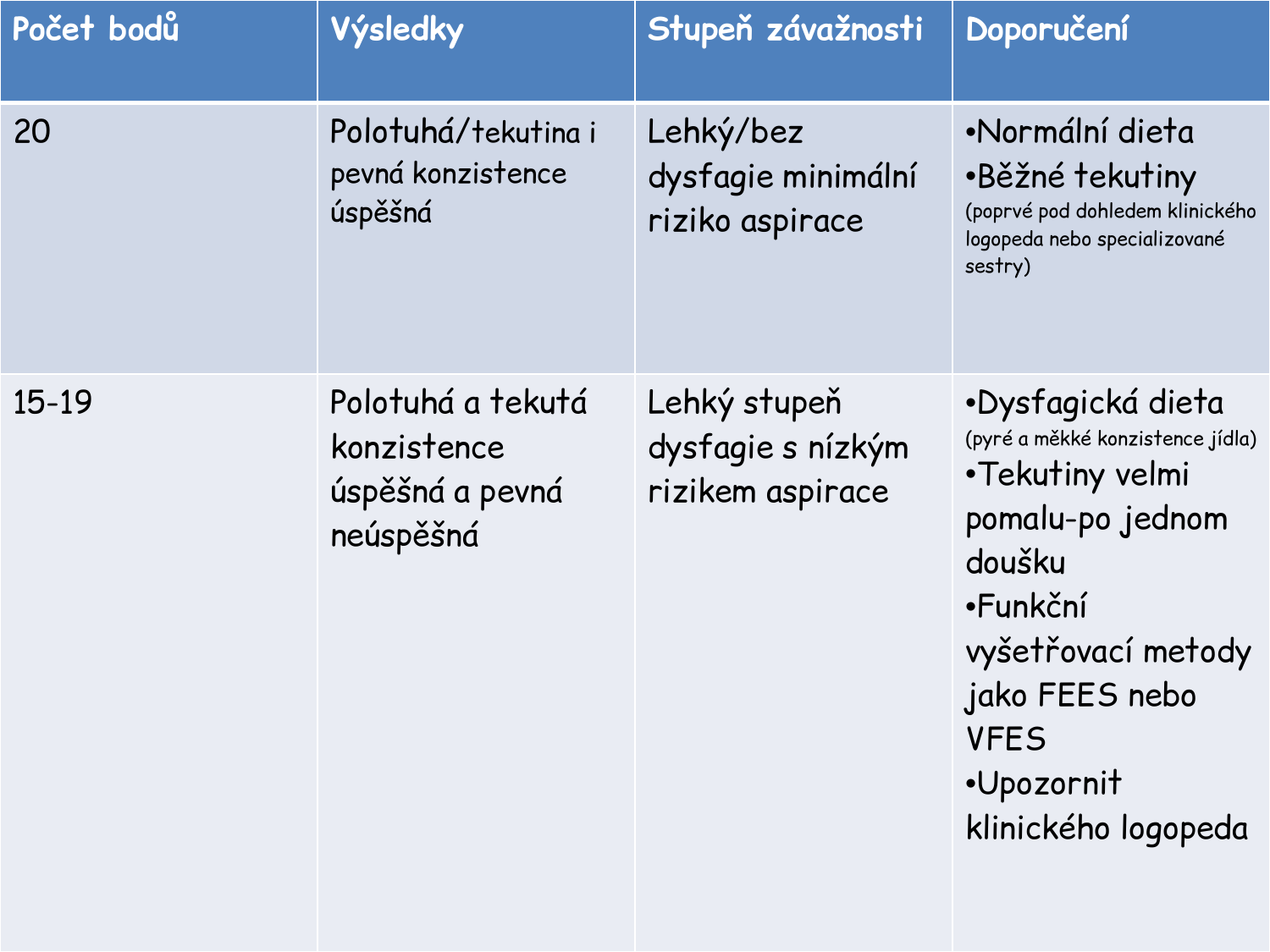

| Počet bodů | Výsledky | Stupeň závažnosti | Doporučení |
| --- | --- | --- | --- |
| 20 | Polotuhá/tekutina i pevná konzistence úspěšná | Lehký/bez dysfagie minimální riziko aspirace | Normální dieta Běžné tekutiny (poprvé pod dohledem klinického logopeda nebo specializované sestry) |
| 15-19 | Polotuhá a tekutá konzistence úspěšná a pevná neúspěšná | Lehký stupeň dysfagie s nízkým rizikem aspirace | Dysfagická dieta (pyré a měkké konzistence jídla) Tekutiny velmi pomalu-po jednom doušku Funkční vyšetřovací metody jako FEES nebo VFES Upozornit klinického logopeda |
#